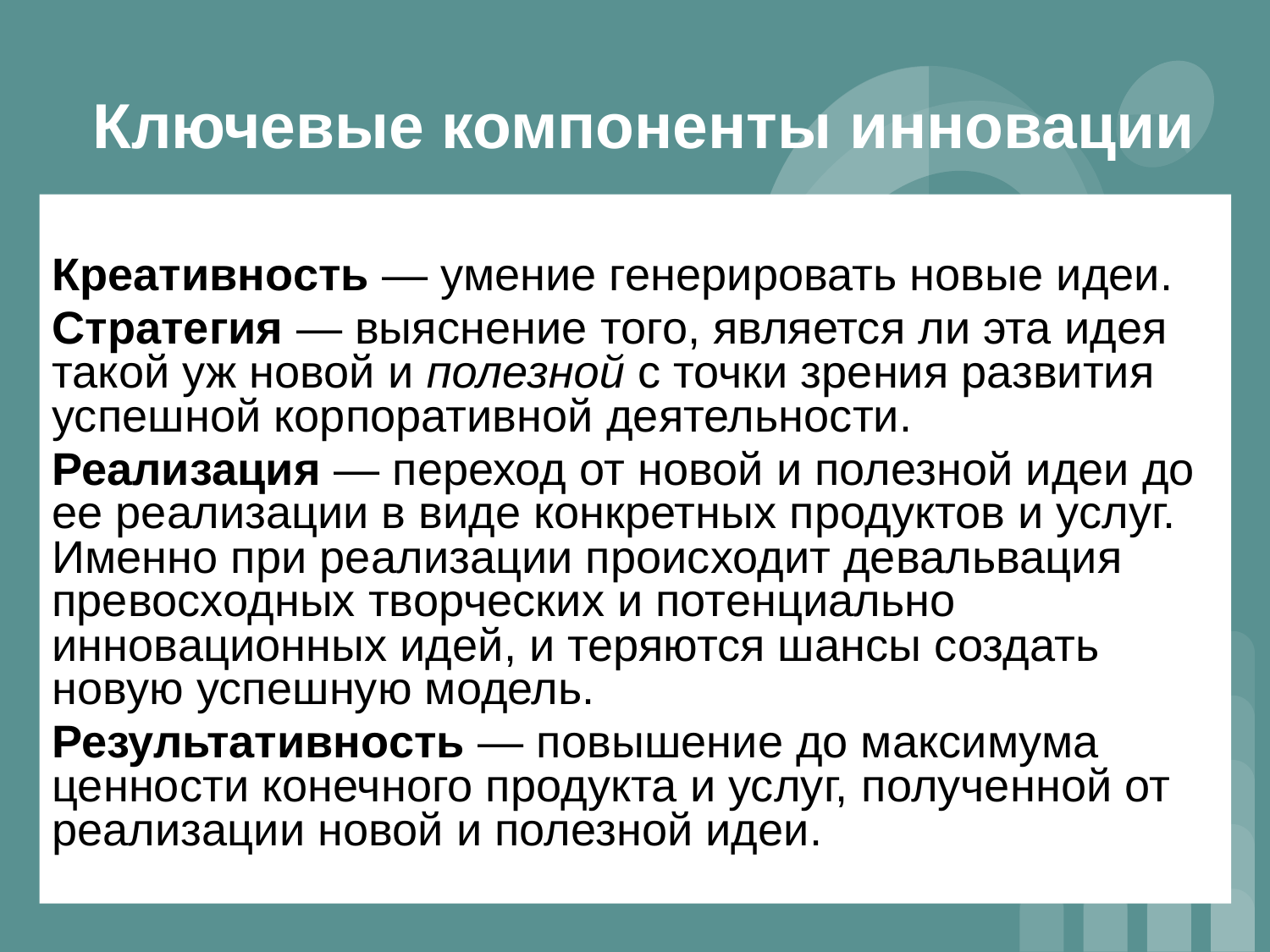

# Ключевые компоненты инновации

Креативность — умение генерировать новые идеи.
Стратегия — выяснение того, является ли эта идея такой уж новой и полезной с точки зрения развития успешной корпоративной деятельности.
Реализация — переход от новой и полезной идеи до ее реализации в виде конкретных продуктов и услуг. Именно при реализации происходит девальвация превосходных творческих и потенциально инновационных идей, и теряются шансы создать новую успешную модель.
Результативность — повышение до максимума ценности конечного продукта и услуг, полученной от реализации новой и полезной идеи.